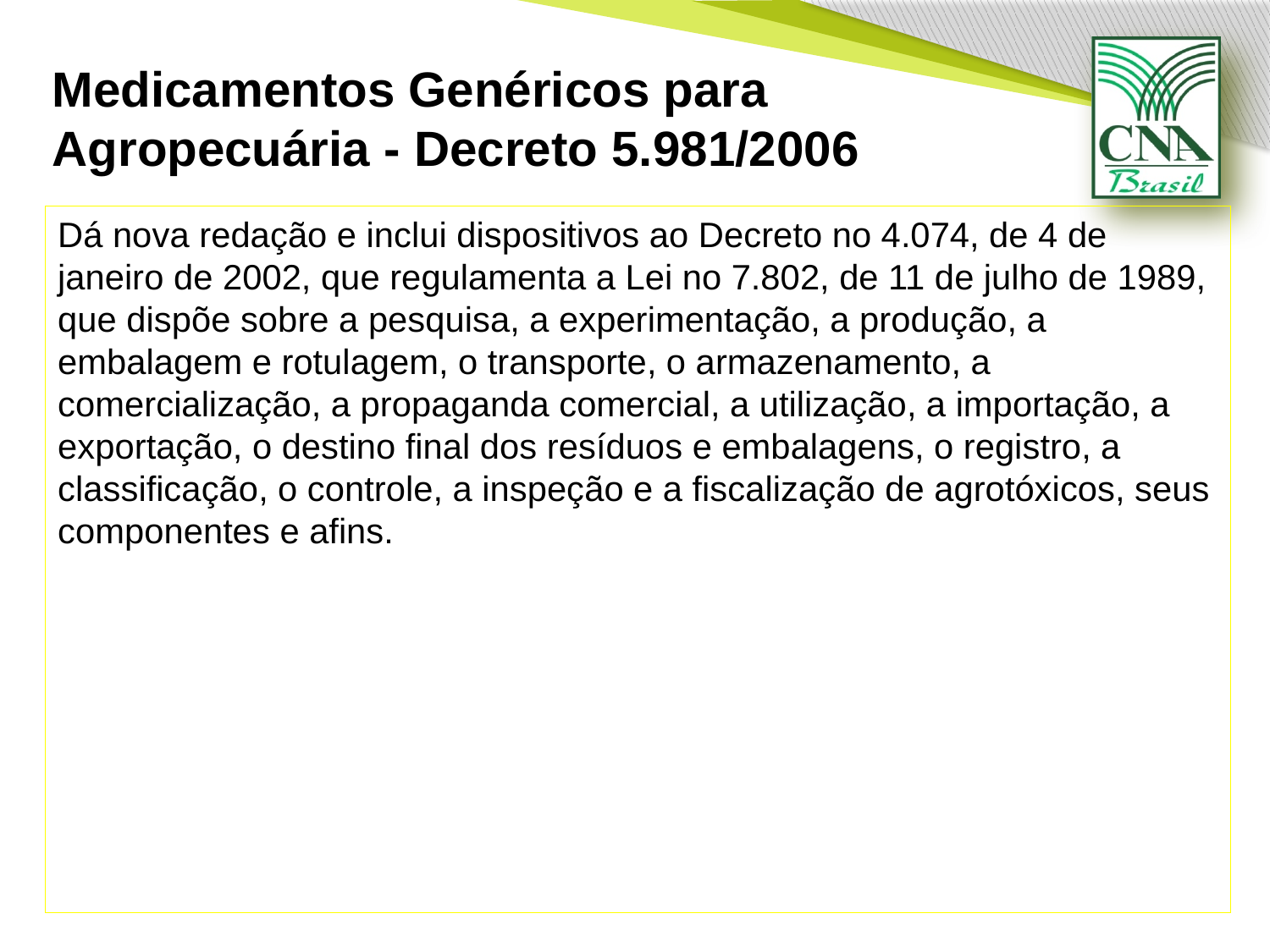

# Medicamentos Genéricos para Agropecuária - Decreto 5.981/2006
Dá nova redação e inclui dispositivos ao Decreto no 4.074, de 4 de janeiro de 2002, que regulamenta a Lei no 7.802, de 11 de julho de 1989, que dispõe sobre a pesquisa, a experimentação, a produção, a embalagem e rotulagem, o transporte, o armazenamento, a comercialização, a propaganda comercial, a utilização, a importação, a exportação, o destino final dos resíduos e embalagens, o registro, a classificação, o controle, a inspeção e a fiscalização de agrotóxicos, seus componentes e afins.